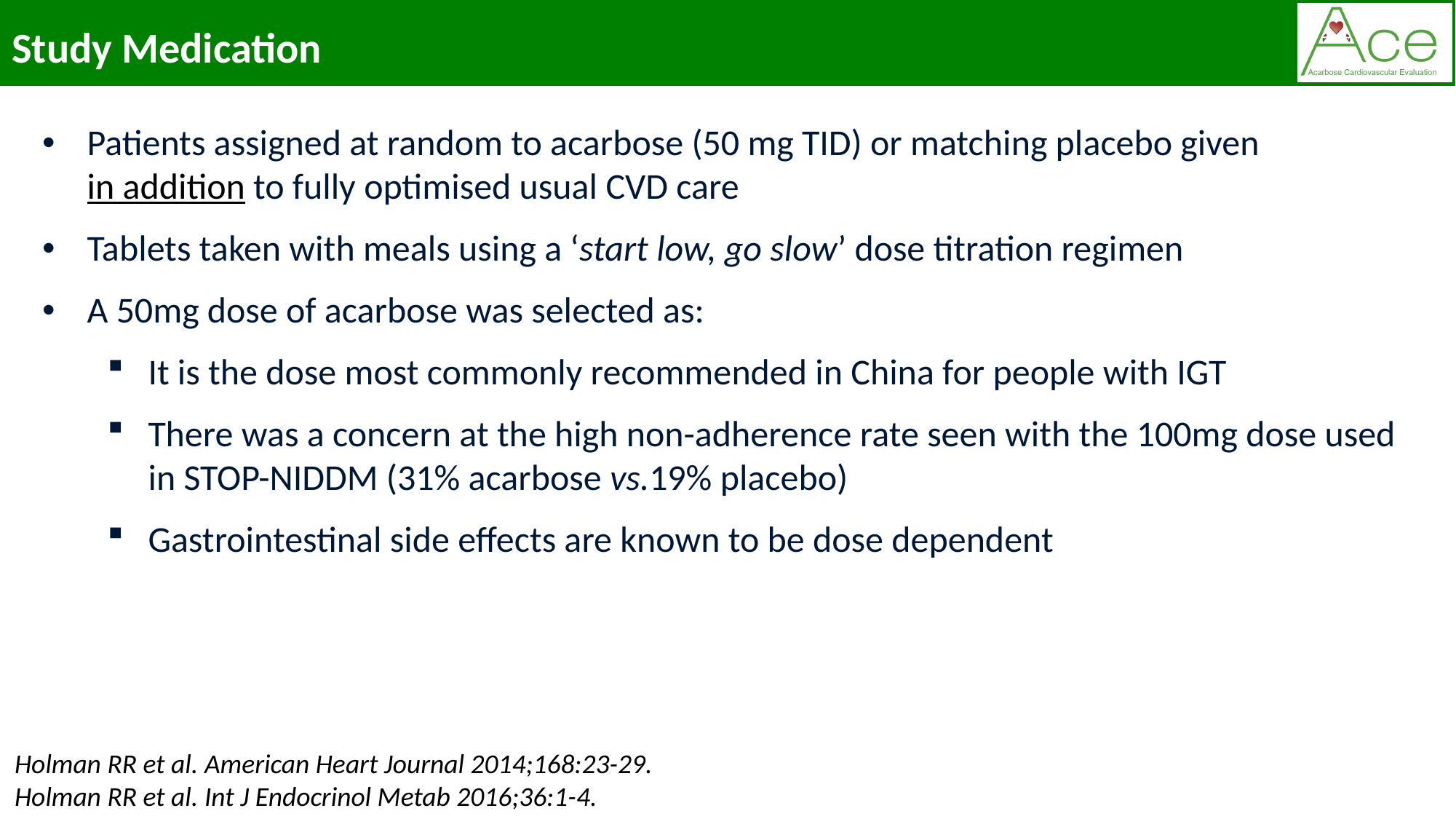

Study Medication
Patients assigned at random to acarbose (50 mg TID) or matching placebo given
in addition to fully optimised usual CVD care
Tablets taken with meals using a ‘start low, go slow’ dose titration regimen
A 50mg dose of acarbose was selected as:
It is the dose most commonly recommended in China for people with IGT
There was a concern at the high non-adherence rate seen with the 100mg dose used in STOP-NIDDM (31% acarbose vs.19% placebo)
Gastrointestinal side effects are known to be dose dependent
Holman RR et al. American Heart Journal 2014;168:23-29.
Holman RR et al. Int J Endocrinol Metab 2016;36:1-4.